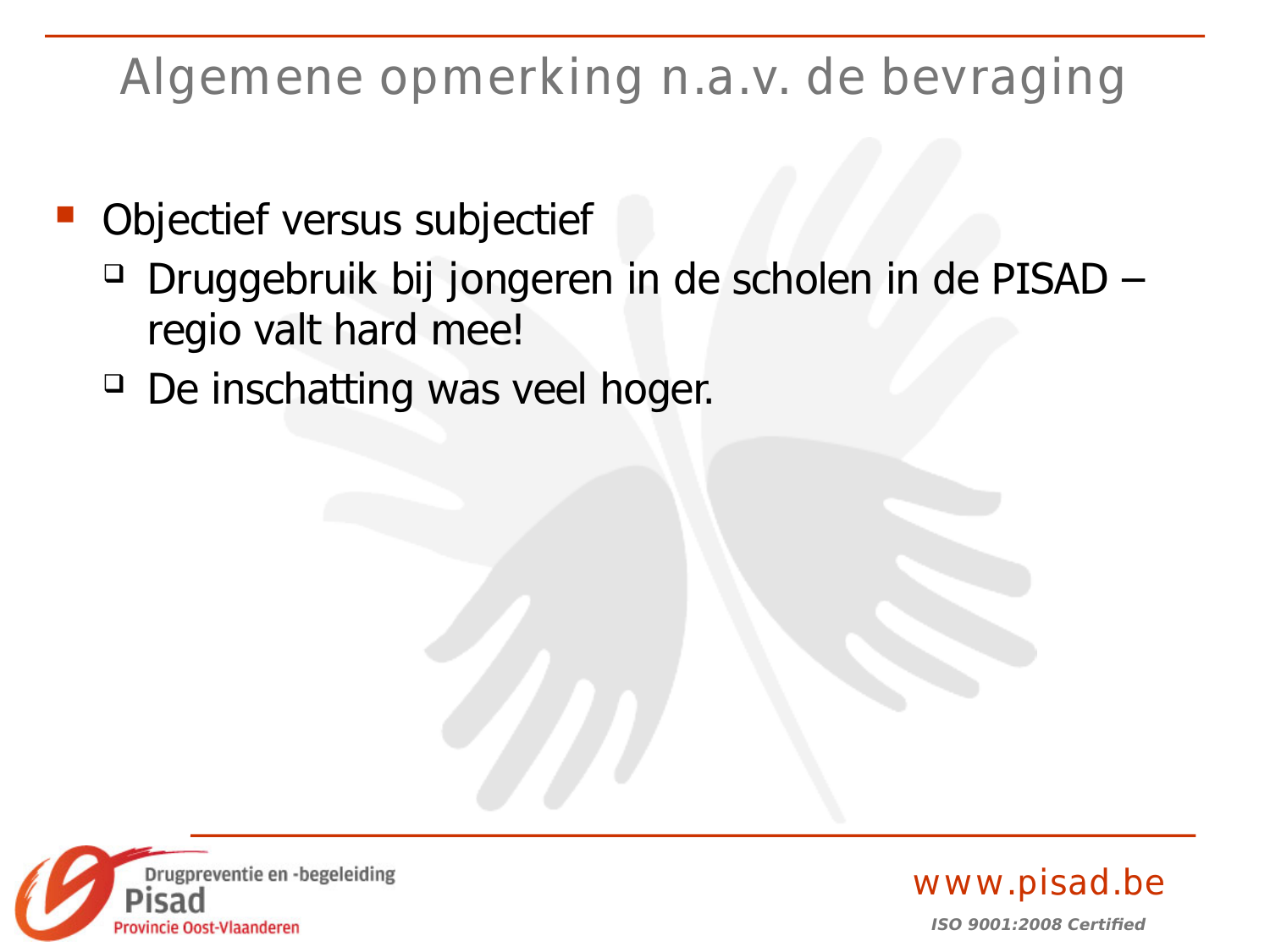

# Algemene opmerking n.a.v. de bevraging
Objectief versus subjectief
Druggebruik bij jongeren in de scholen in de PISAD – regio valt hard mee!
De inschatting was veel hoger.